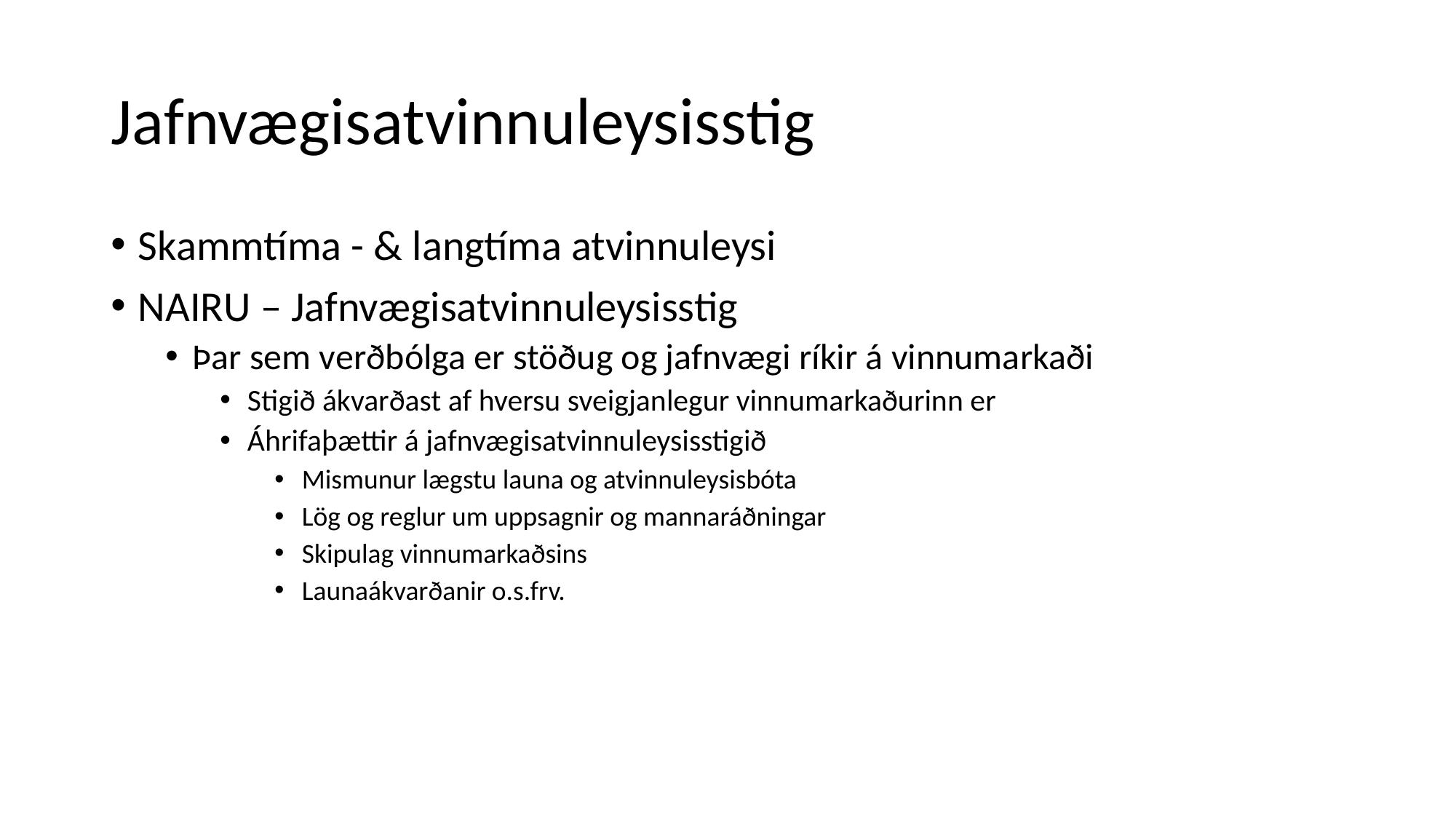

# Jafnvægisatvinnuleysisstig
Skammtíma - & langtíma atvinnuleysi
NAIRU – Jafnvægisatvinnuleysisstig
Þar sem verðbólga er stöðug og jafnvægi ríkir á vinnumarkaði
Stigið ákvarðast af hversu sveigjanlegur vinnumarkaðurinn er
Áhrifaþættir á jafnvægisatvinnuleysisstigið
Mismunur lægstu launa og atvinnuleysisbóta
Lög og reglur um uppsagnir og mannaráðningar
Skipulag vinnumarkaðsins
Launaákvarðanir o.s.frv.